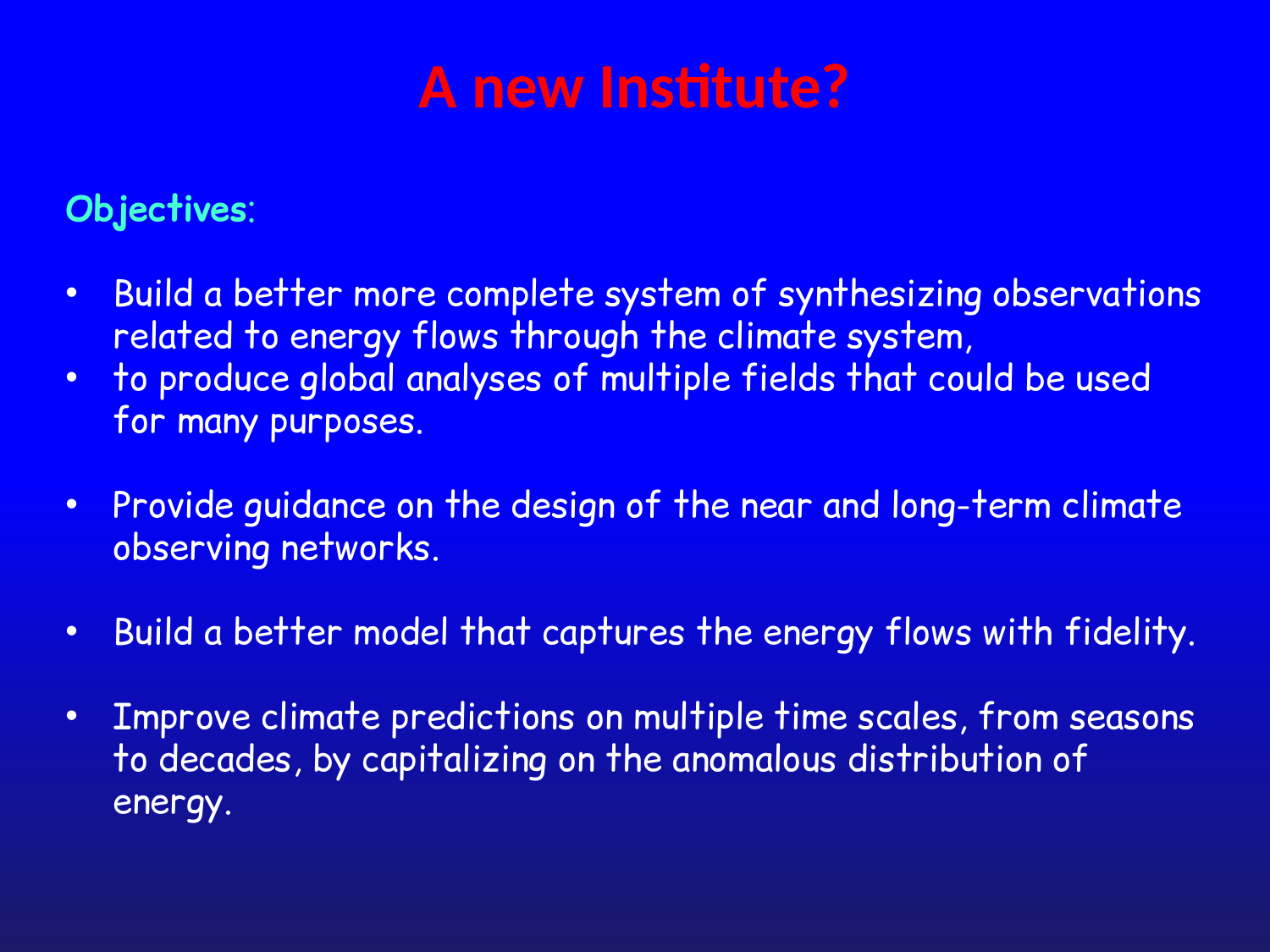

# A new Institute?

Objectives:

Build a better more complete system of synthesizing observations related to energy flows through the climate system,
to produce global analyses of multiple fields that could be used for many purposes.

Provide guidance on the design of the near and long-term climate observing networks.

Build a better model that captures the energy flows with fidelity.

Improve climate predictions on multiple time scales, from seasons to decades, by capitalizing on the anomalous distribution of energy.